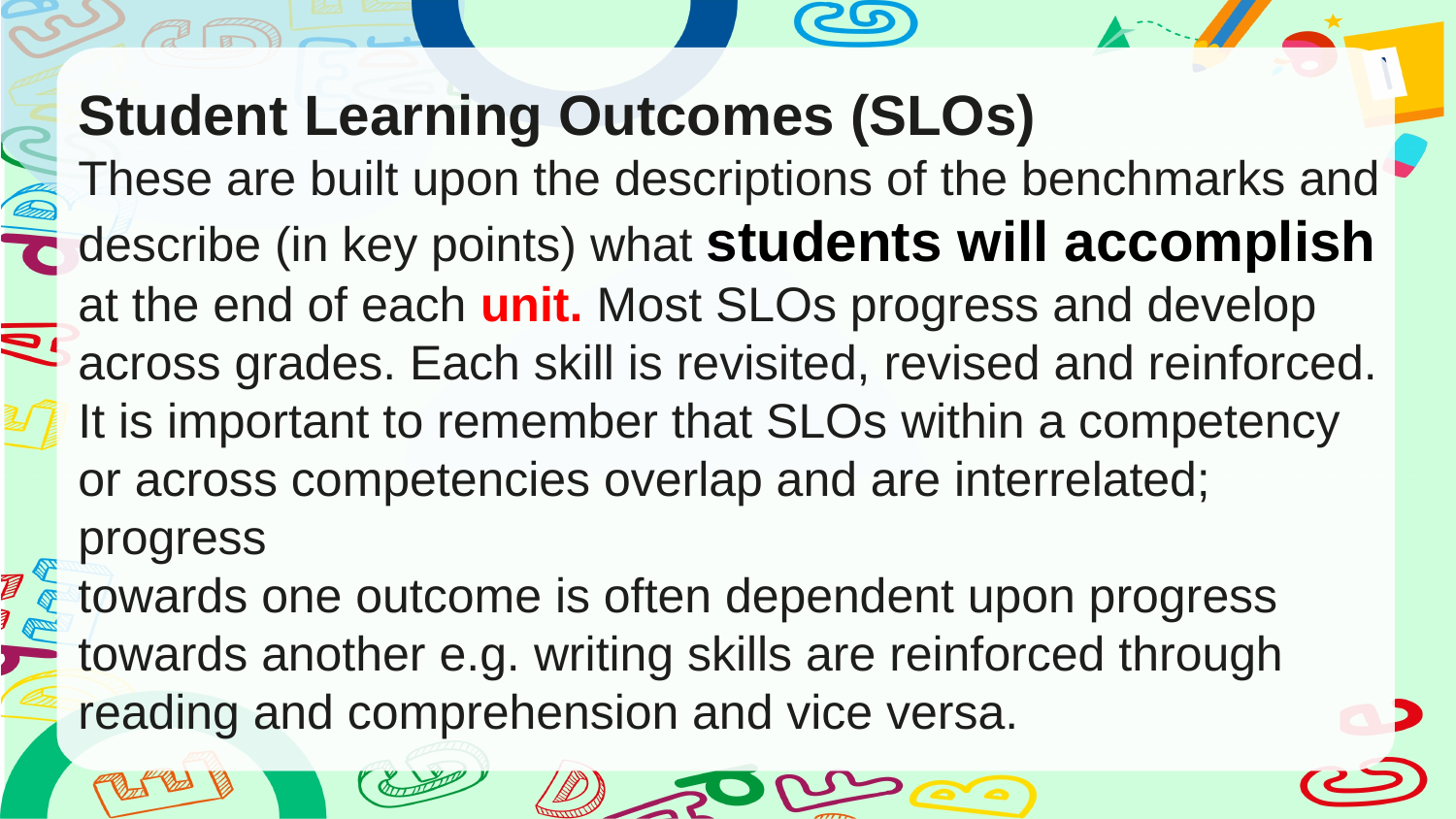

Student Learning Outcomes (SLOs)
These are built upon the descriptions of the benchmarks and describe (in key points) what students will accomplish at the end of each unit. Most SLOs progress and develop across grades. Each skill is revisited, revised and reinforced. It is important to remember that SLOs within a competency or across competencies overlap and are interrelated; progress
towards one outcome is often dependent upon progress towards another e.g. writing skills are reinforced through reading and comprehension and vice versa.